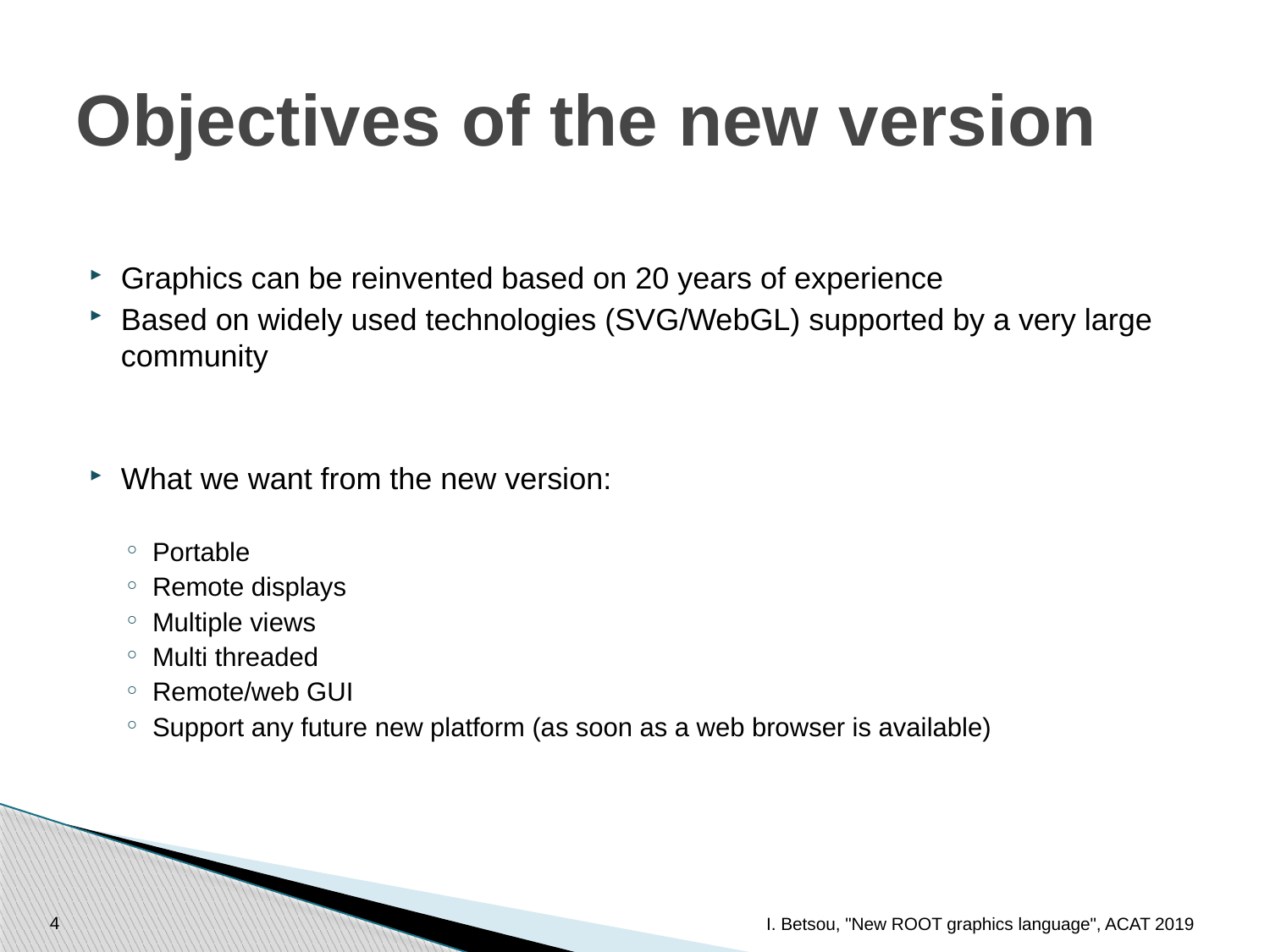

# Objectives of the new version

Graphics can be reinvented based on 20 years of experience
Based on widely used technologies (SVG/WebGL) supported by a very large community

What we want from the new version:

Portable
Remote displays
Multiple views
Multi threaded
Remote/web GUI
Support any future new platform (as soon as a web browser is available)

4
I. Betsou, "New ROOT graphics language", ACAT 2019